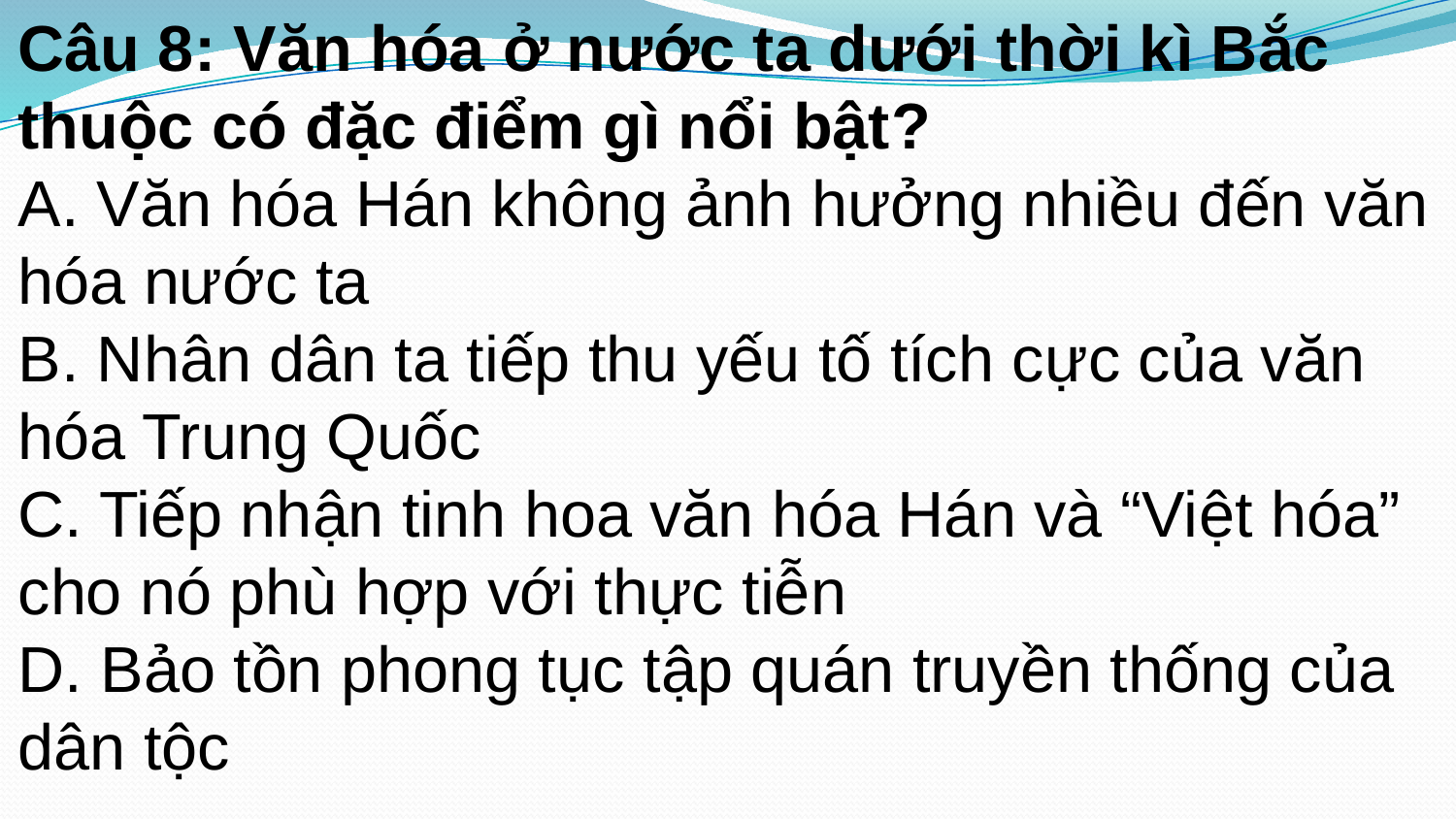

Câu 8: Văn hóa ở nước ta dưới thời kì Bắc thuộc có đặc điểm gì nổi bật?
A. Văn hóa Hán không ảnh hưởng nhiều đến văn hóa nước ta
B. Nhân dân ta tiếp thu yếu tố tích cực của văn hóa Trung Quốc
C. Tiếp nhận tinh hoa văn hóa Hán và “Việt hóa” cho nó phù hợp với thực tiễn
D. Bảo tồn phong tục tập quán truyền thống của dân tộc